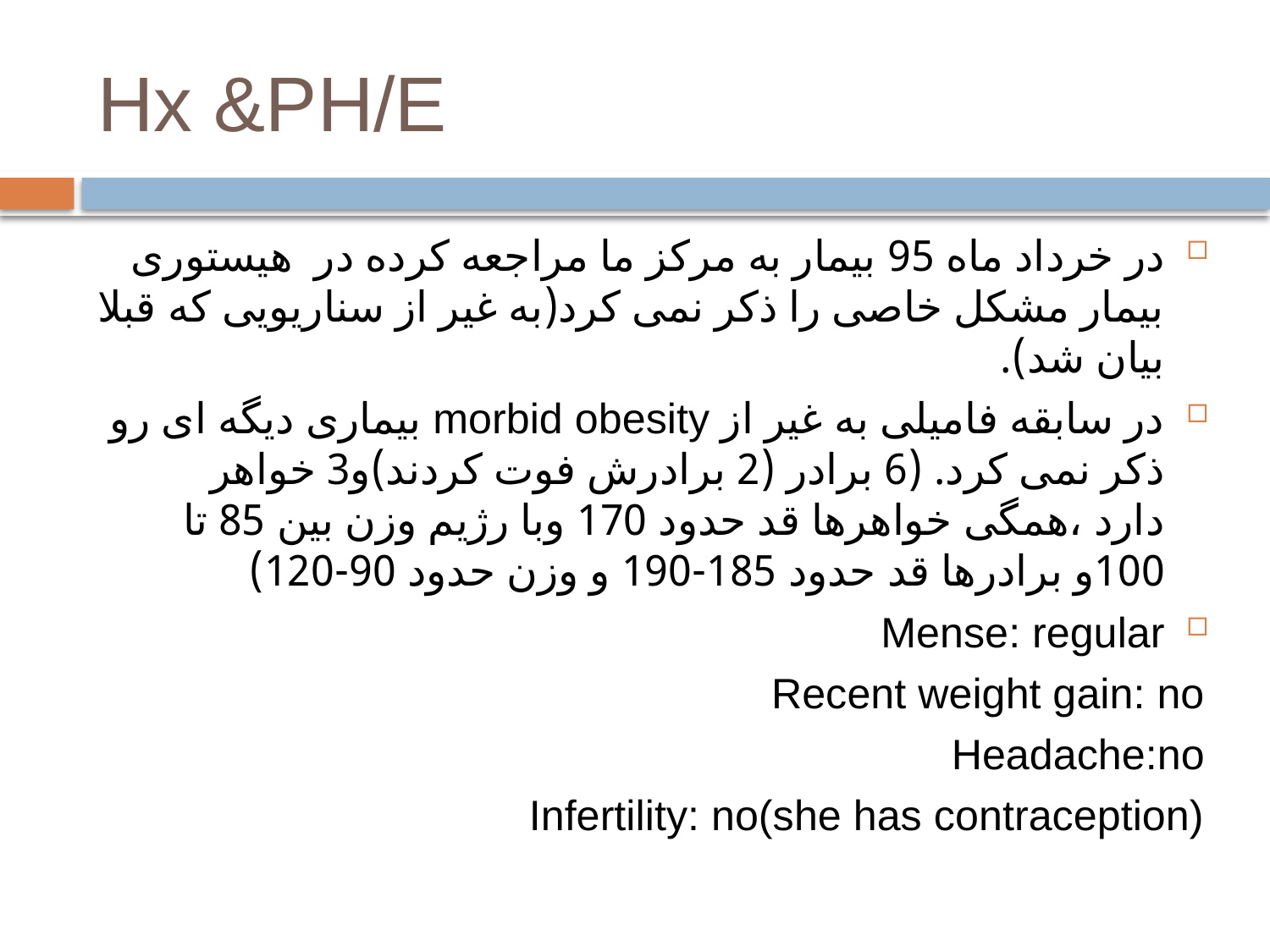

# Hx &PH/E
در خرداد ماه 95 بیمار به مرکز ما مراجعه کرده در  هیستوری بیمار مشکل خاصی را ذکر نمی کرد(به غیر از سناریویی که قبلا بیان شد).
در سابقه فامیلی به غیر از morbid obesity بیماری دیگه ای رو ذکر نمی کرد. (6 برادر (2 برادرش فوت کردند)و3 خواهر دارد ،همگی خواهرها قد حدود 170 وبا رژیم وزن بین 85 تا 100و برادرها قد حدود 185-190 و وزن حدود 90-120)
Mense: regular
Recent weight gain: no
Headache:no
Infertility: no(she has contraception)